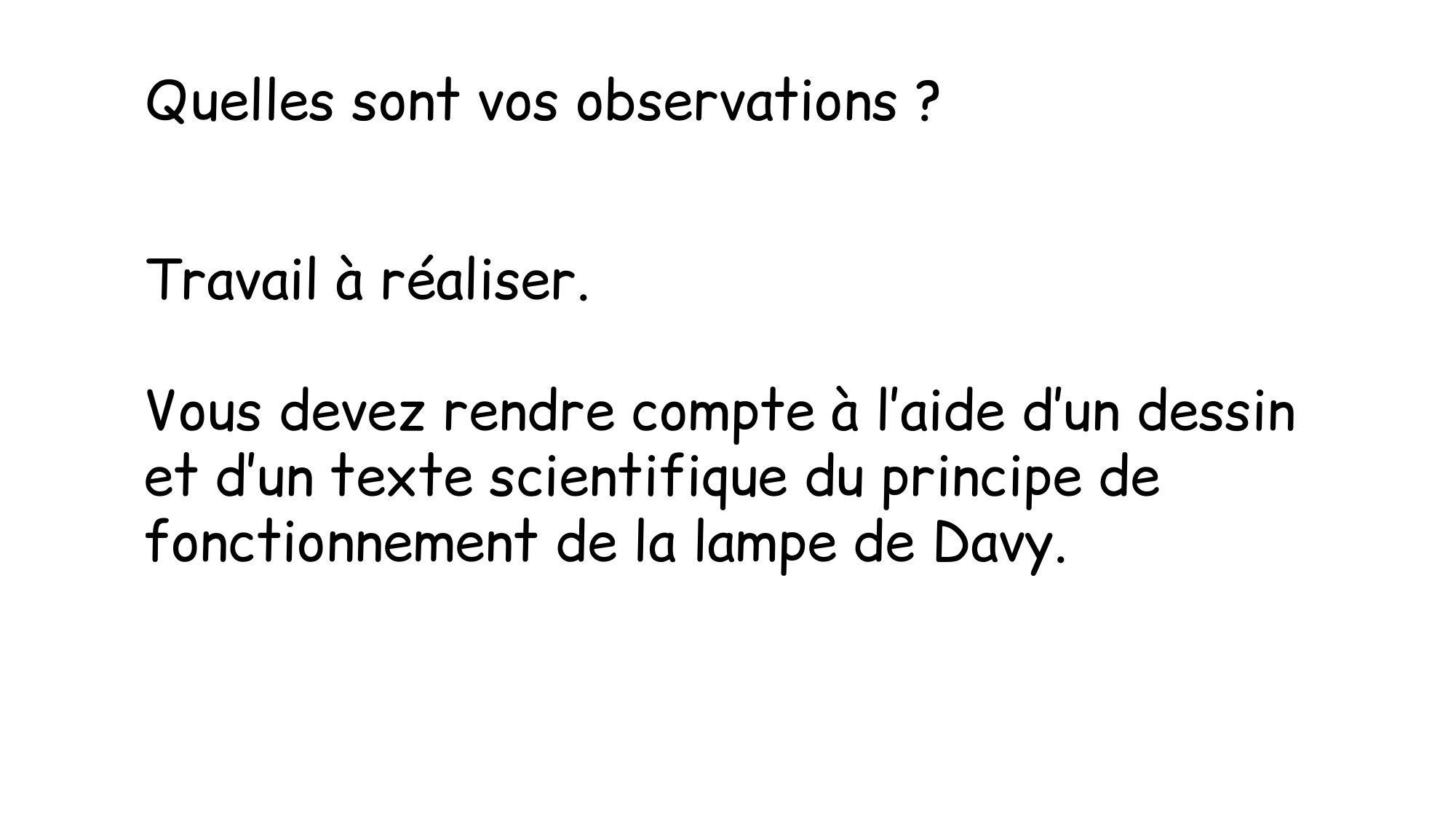

Quelles sont vos observations ?
Travail à réaliser.

Vous devez rendre compte à l’aide d’un dessin et d’un texte scientifique du principe de fonctionnement de la lampe de Davy.